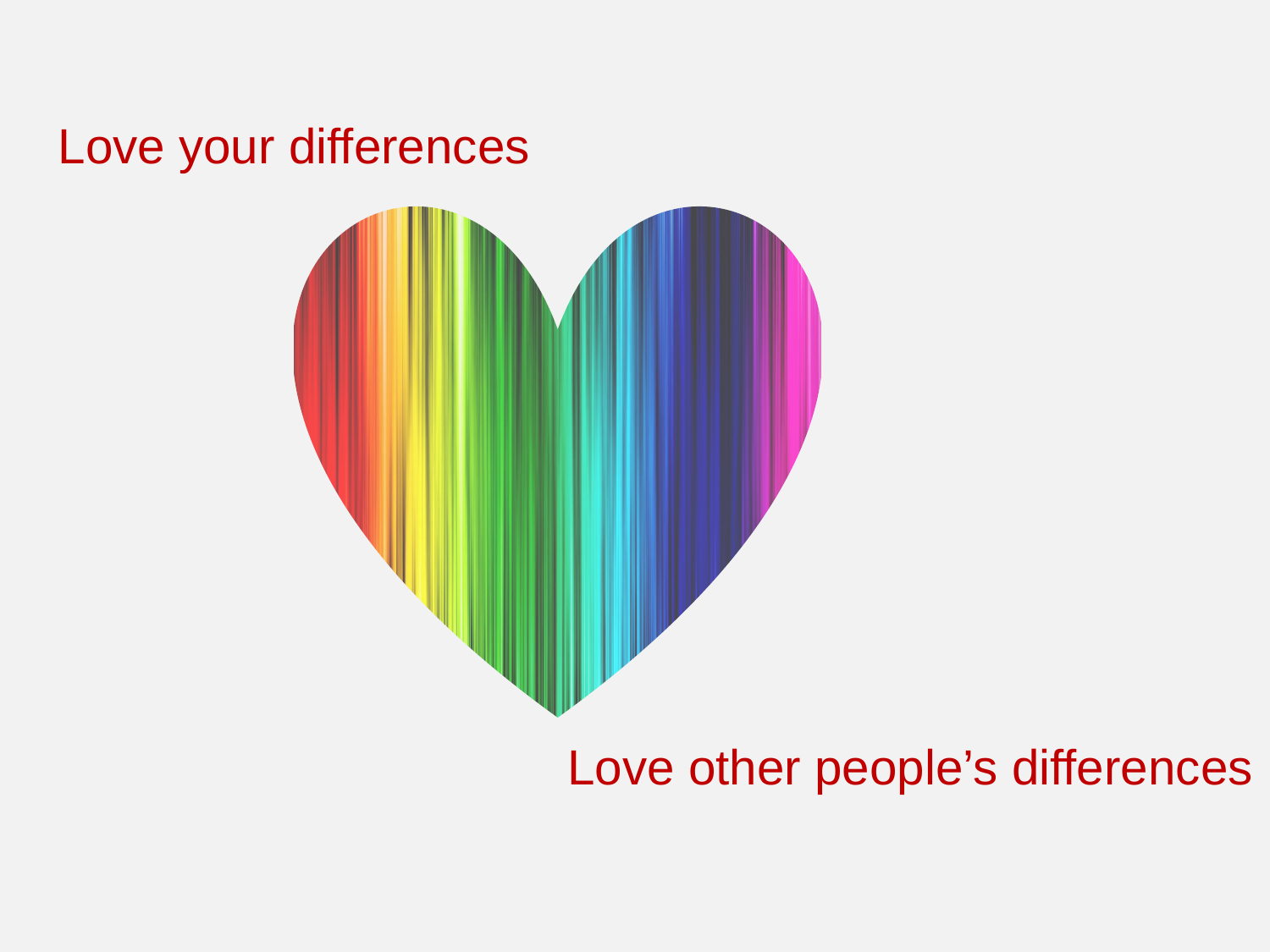

Love your differences

Love other people’s differences